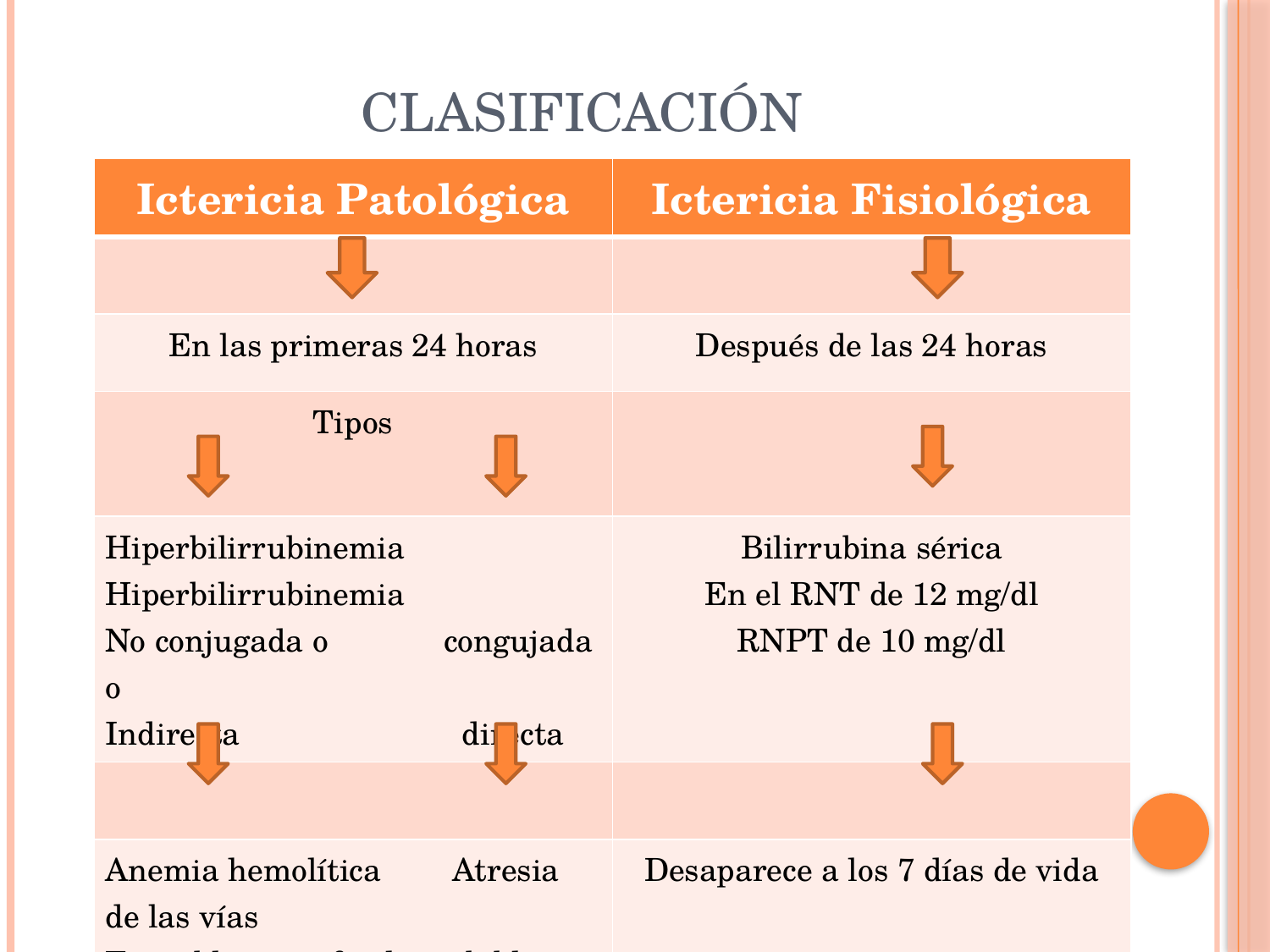

# CLASIFICACIÓN
| Ictericia Patológica | Ictericia Fisiológica |
| --- | --- |
|  |  |
| En las primeras 24 horas | Después de las 24 horas |
| Tipos |  |
| Hiperbilirrubinemia Hiperbilirrubinemia No conjugada o congujada o Indirecta directa | Bilirrubina sérica En el RNT de 12 mg/dl RNPT de 10 mg/dl |
|  |  |
| Anemia hemolítica Atresia de las vías Eritroblastosis fetal bibliares | Desaparece a los 7 días de vida |